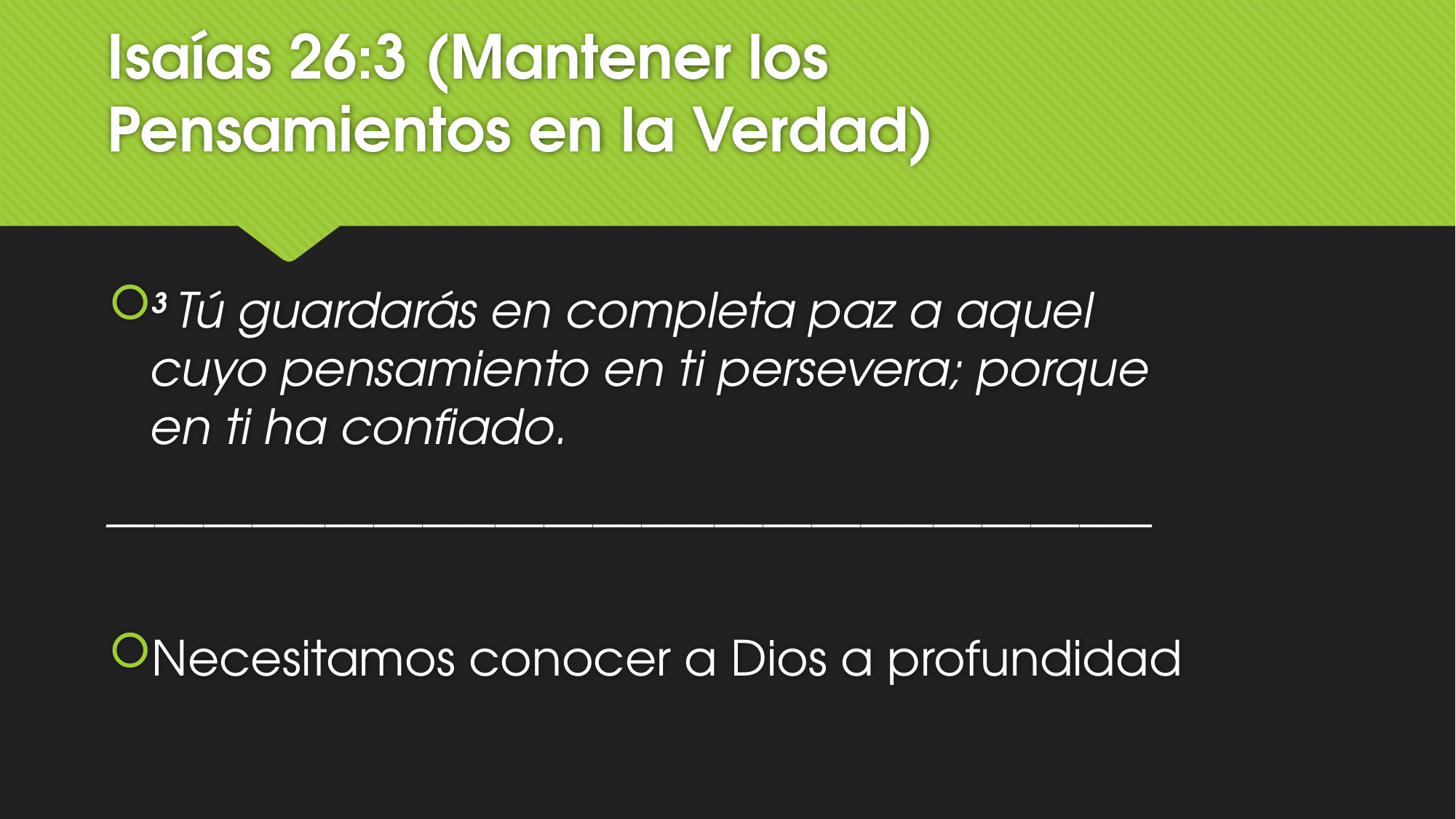

# Isaías 26:3 (Mantener los Pensamientos en la Verdad)
3 Tú guardarás en completa paz a aquel cuyo pensamiento en ti persevera; porque en ti ha confiado.
___________________________________________

Necesitamos conocer a Dios a profundidad